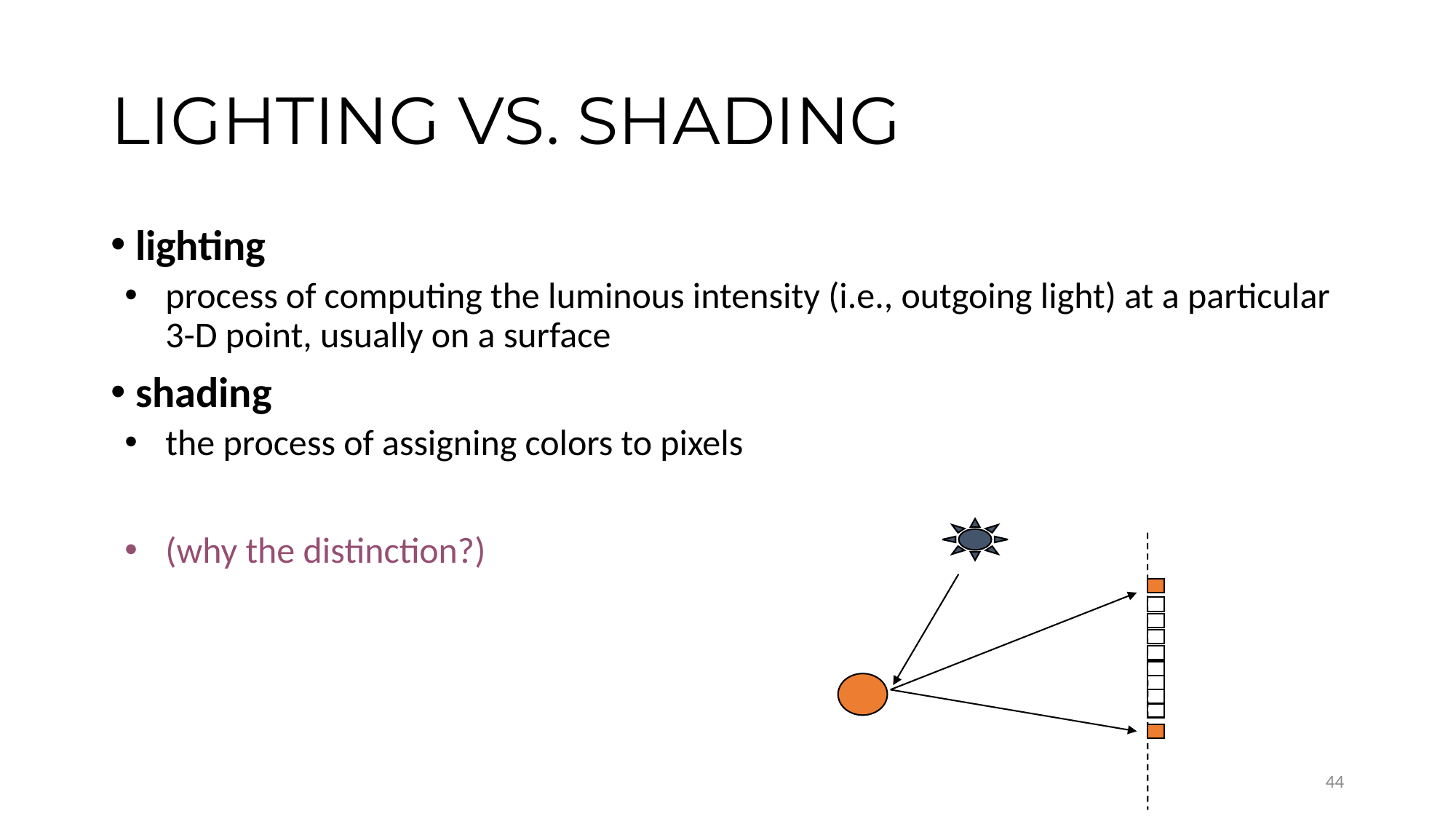

# Lighting vs. Shading
 lighting
process of computing the luminous intensity (i.e., outgoing light) at a particular 3-D point, usually on a surface
 shading
the process of assigning colors to pixels

(why the distinction?)

44